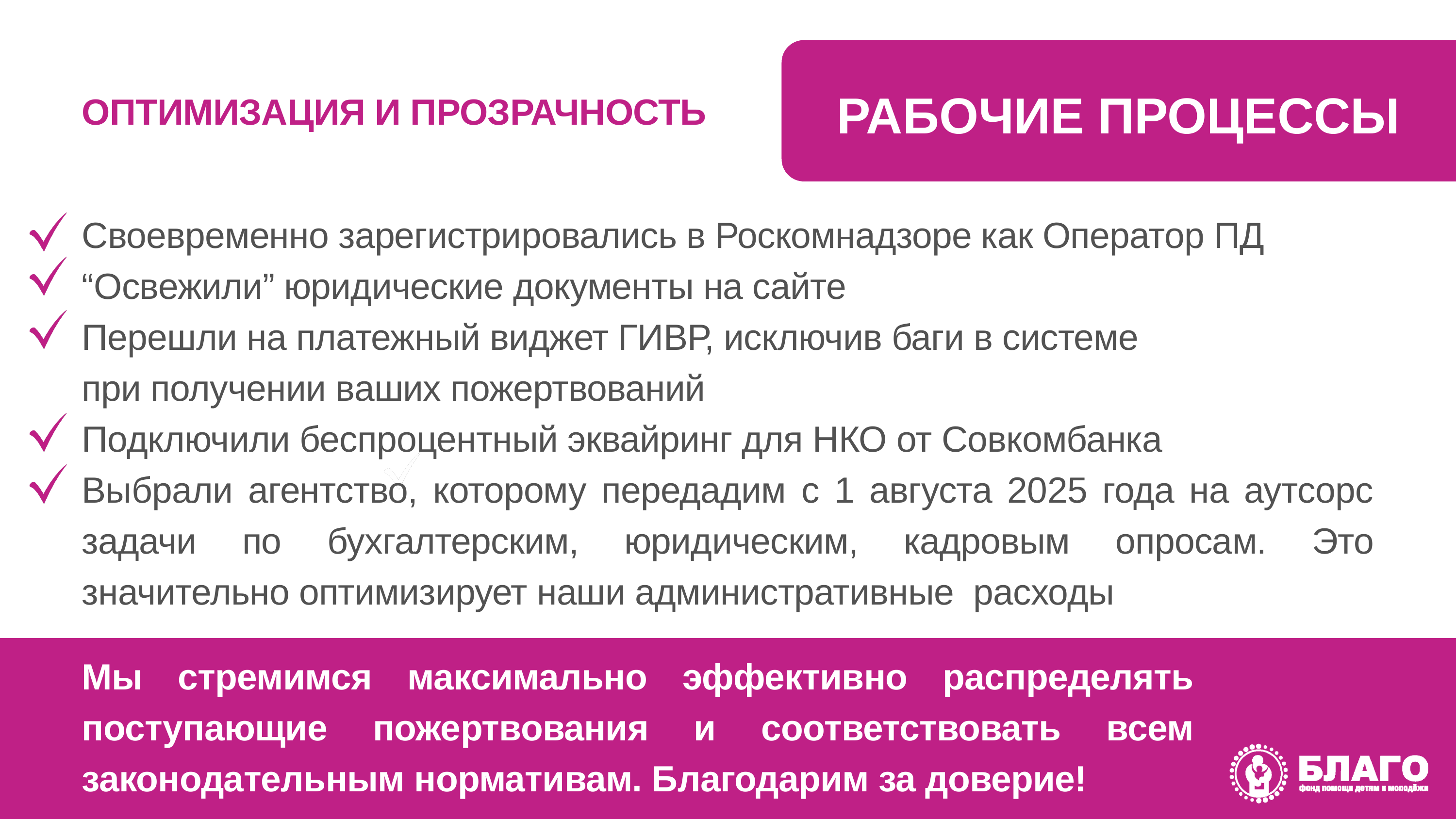

РАБОЧИЕ ПРОЦЕССЫ
ОПТИМИЗАЦИЯ И ПРОЗРАЧНОСТЬ
Своевременно зарегистрировались в Роскомнадзоре как Оператор ПД
“Освежили” юридические документы на сайте
Перешли на платежный виджет ГИВР, исключив баги в системе
при получении ваших пожертвований
Подключили беспроцентный эквайринг для НКО от Совкомбанка
Выбрали агентство, которому передадим с 1 августа 2025 года на аутсорс задачи по бухгалтерским, юридическим, кадровым опросам. Это значительно оптимизирует наши административные  расходы

Мы стремимся максимально эффективно распределять поступающие пожертвования и соответствовать всем законодательным нормативам. Благодарим за доверие!